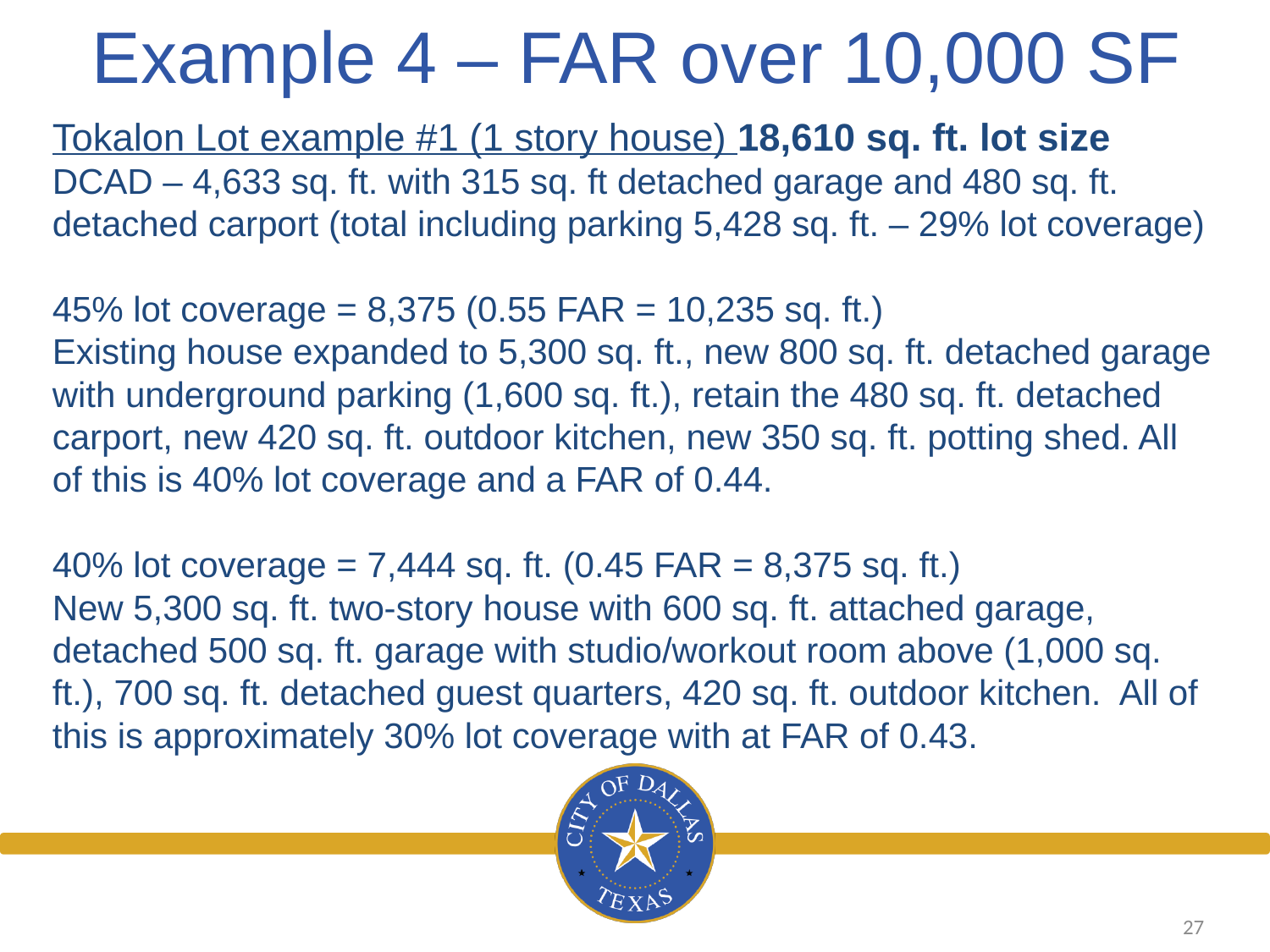

Example 4 – FAR over 10,000 SF
Tokalon Lot example #1 (1 story house) 18,610 sq. ft. lot size
DCAD – 4,633 sq. ft. with 315 sq. ft detached garage and 480 sq. ft. detached carport (total including parking 5,428 sq. ft. – 29% lot coverage)

45% lot coverage = 8,375 (0.55 FAR = 10,235 sq. ft.)
Existing house expanded to 5,300 sq. ft., new 800 sq. ft. detached garage with underground parking (1,600 sq. ft.), retain the 480 sq. ft. detached carport, new 420 sq. ft. outdoor kitchen, new 350 sq. ft. potting shed. All of this is 40% lot coverage and a FAR of 0.44.

40% lot coverage = 7,444 sq. ft. (0.45 FAR = 8,375 sq. ft.)
New 5,300 sq. ft. two-story house with 600 sq. ft. attached garage, detached 500 sq. ft. garage with studio/workout room above (1,000 sq. ft.), 700 sq. ft. detached guest quarters, 420 sq. ft. outdoor kitchen.  All of this is approximately 30% lot coverage with at FAR of 0.43.

27